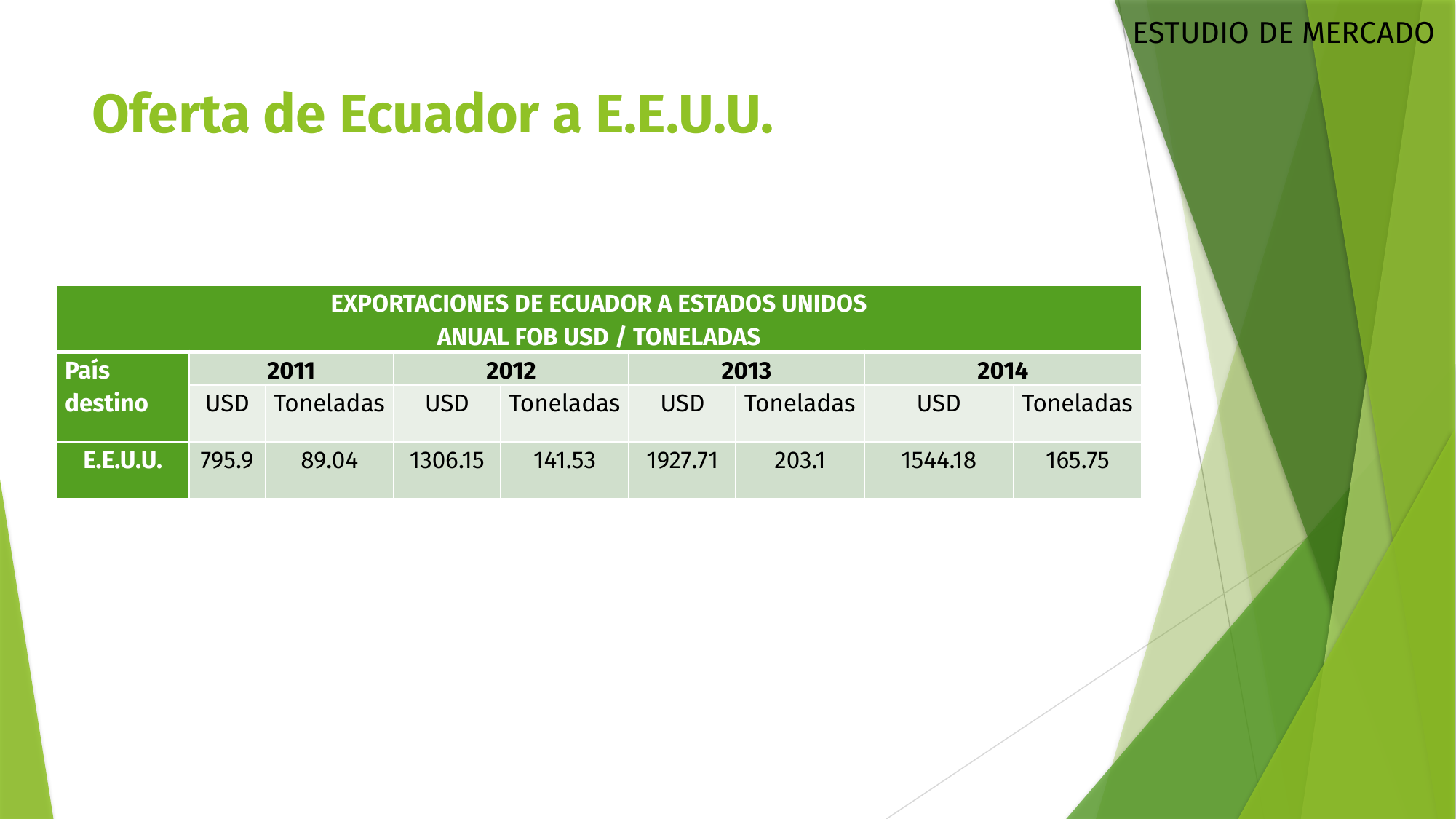

ESTUDIO DE MERCADO

# Oferta de Ecuador a E.E.U.U.
| EXPORTACIONES DE ECUADOR A ESTADOS UNIDOS ANUAL FOB USD / TONELADAS |  |  |  |  |  |  |  |  |
| --- | --- | --- | --- | --- | --- | --- | --- | --- |
| País destino | 2011 |  | 2012 |  | 2013 |  | 2014 |  |
|  | USD | Toneladas | USD | Toneladas | USD | Toneladas | USD | Toneladas |
| E.E.U.U. | 795.9 | 89.04 | 1306.15 | 141.53 | 1927.71 | 203.1 | 1544.18 | 165.75 |